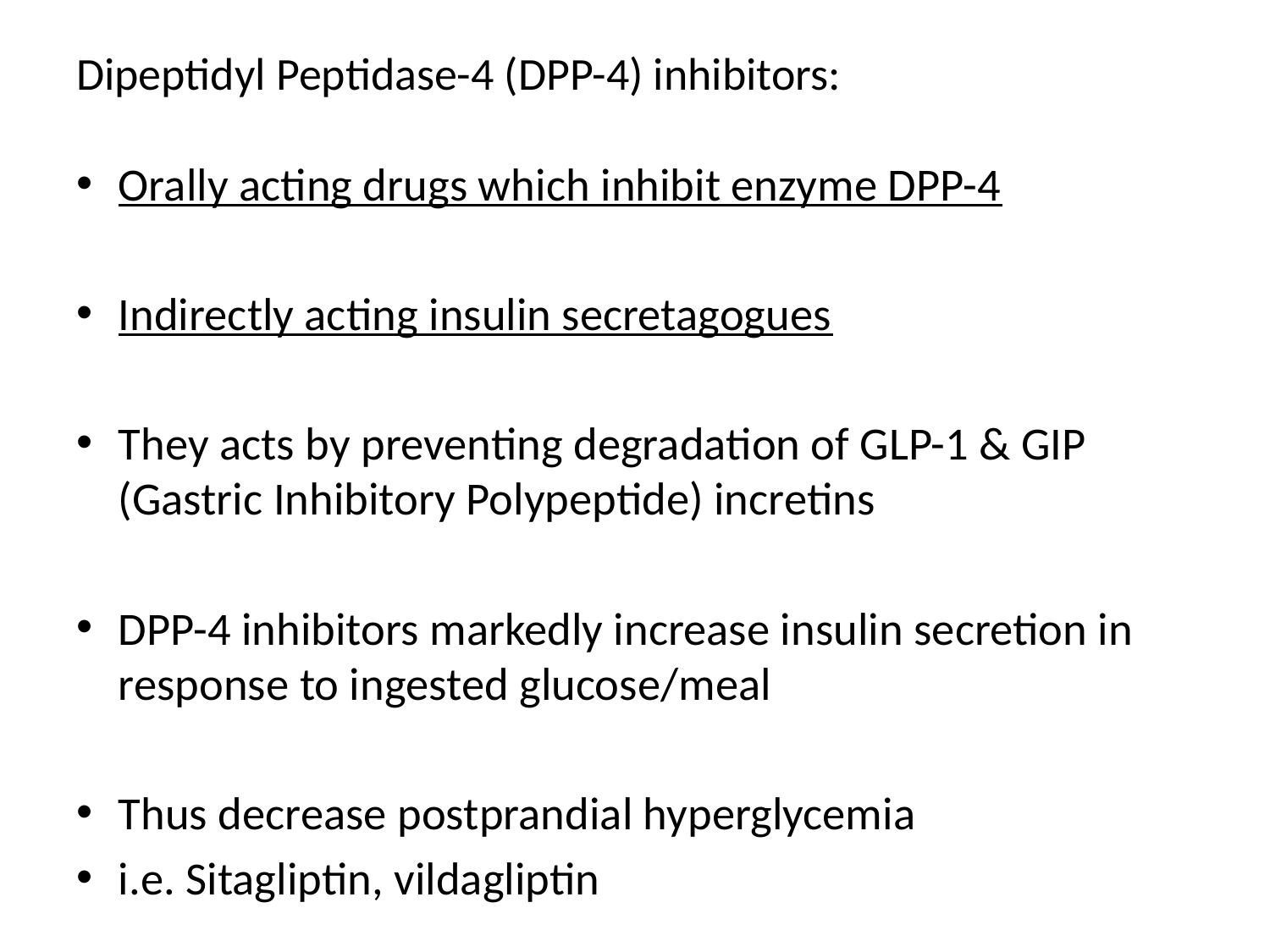

# Dipeptidyl Peptidase-4 (DPP-4) inhibitors:
Orally acting drugs which inhibit enzyme DPP-4

Indirectly acting insulin secretagogues

They acts by preventing degradation of GLP-1 & GIP (Gastric Inhibitory Polypeptide) incretins

DPP-4 inhibitors markedly increase insulin secretion in response to ingested glucose/meal

Thus decrease postprandial hyperglycemia
i.e. Sitagliptin, vildagliptin